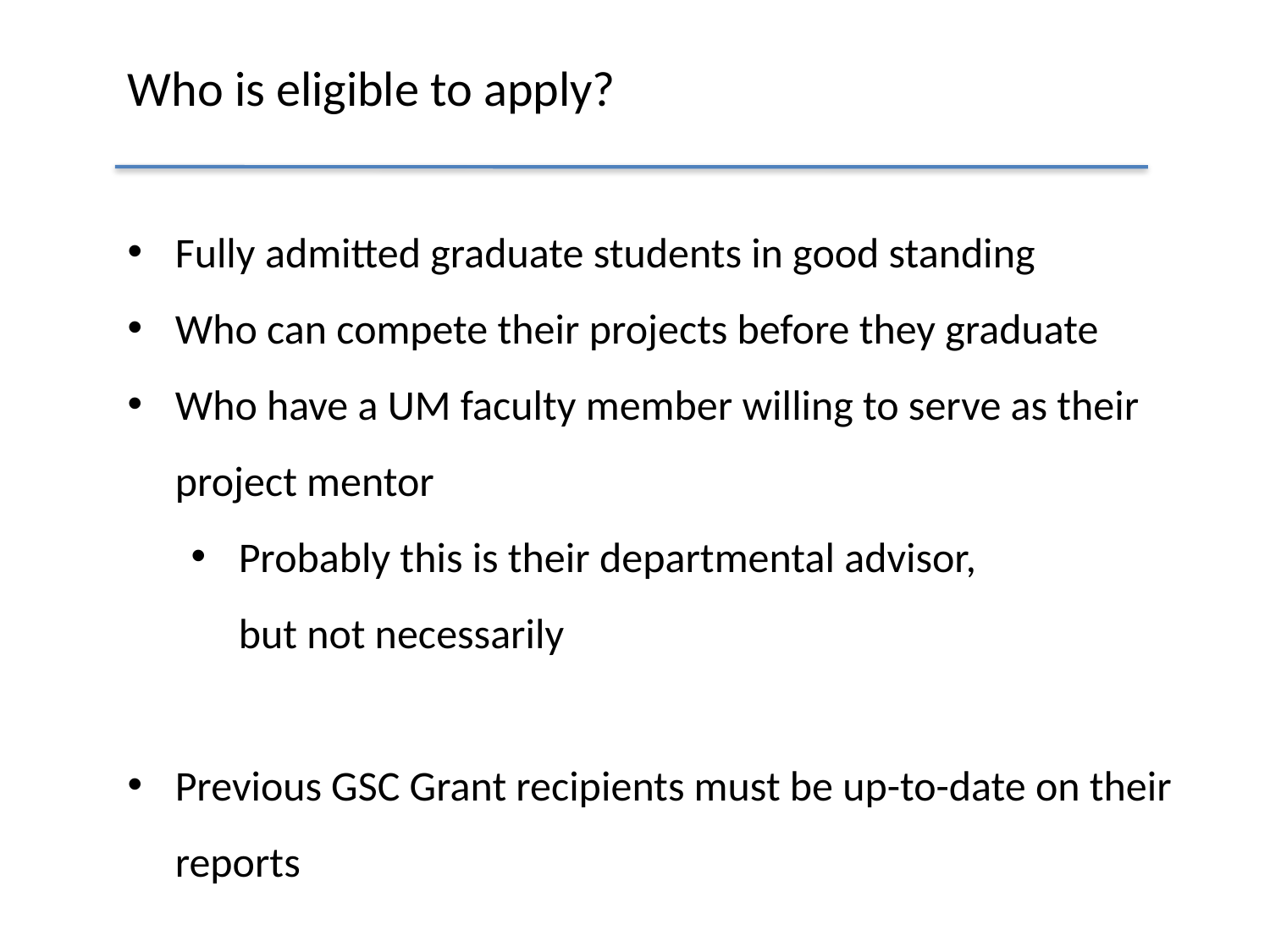

# Who is eligible to apply?
Fully admitted graduate students in good standing
Who can compete their projects before they graduate
Who have a UM faculty member willing to serve as their project mentor
Probably this is their departmental advisor,
but not necessarily

Previous GSC Grant recipients must be up-to-date on their reports